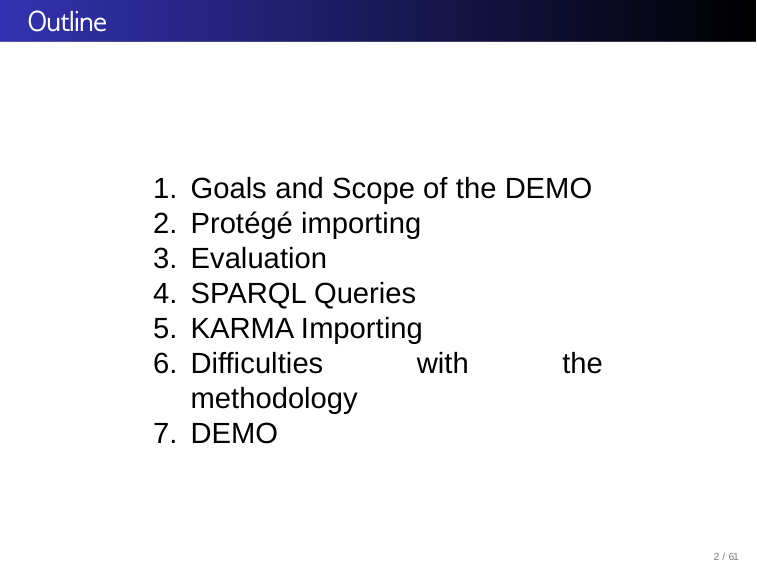

# Outline
Goals and Scope of the DEMO
Protégé importing
Evaluation
SPARQL Queries
KARMA Importing
Difficulties with the methodology
DEMO
2 / 61